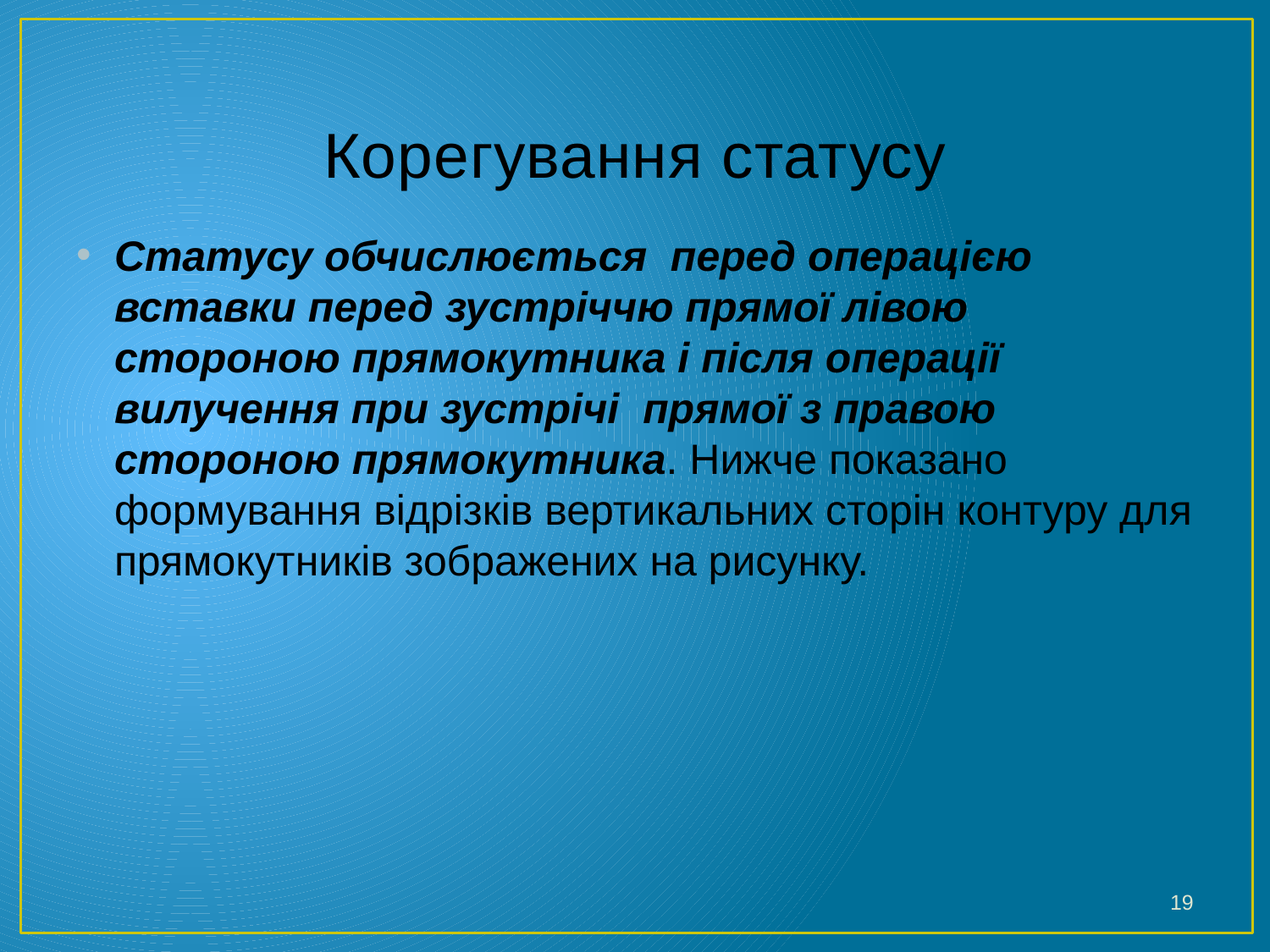

# Корегування статусу
Статусу обчислюється  перед операцією вставки перед зустріччю прямої лівою стороною прямокутника і після операції вилучення при зустрічі  прямої з правою стороною прямокутника. Нижче показано формування відрізків вертикальних сторін контуру для прямокутників зображених на рисунку.
19